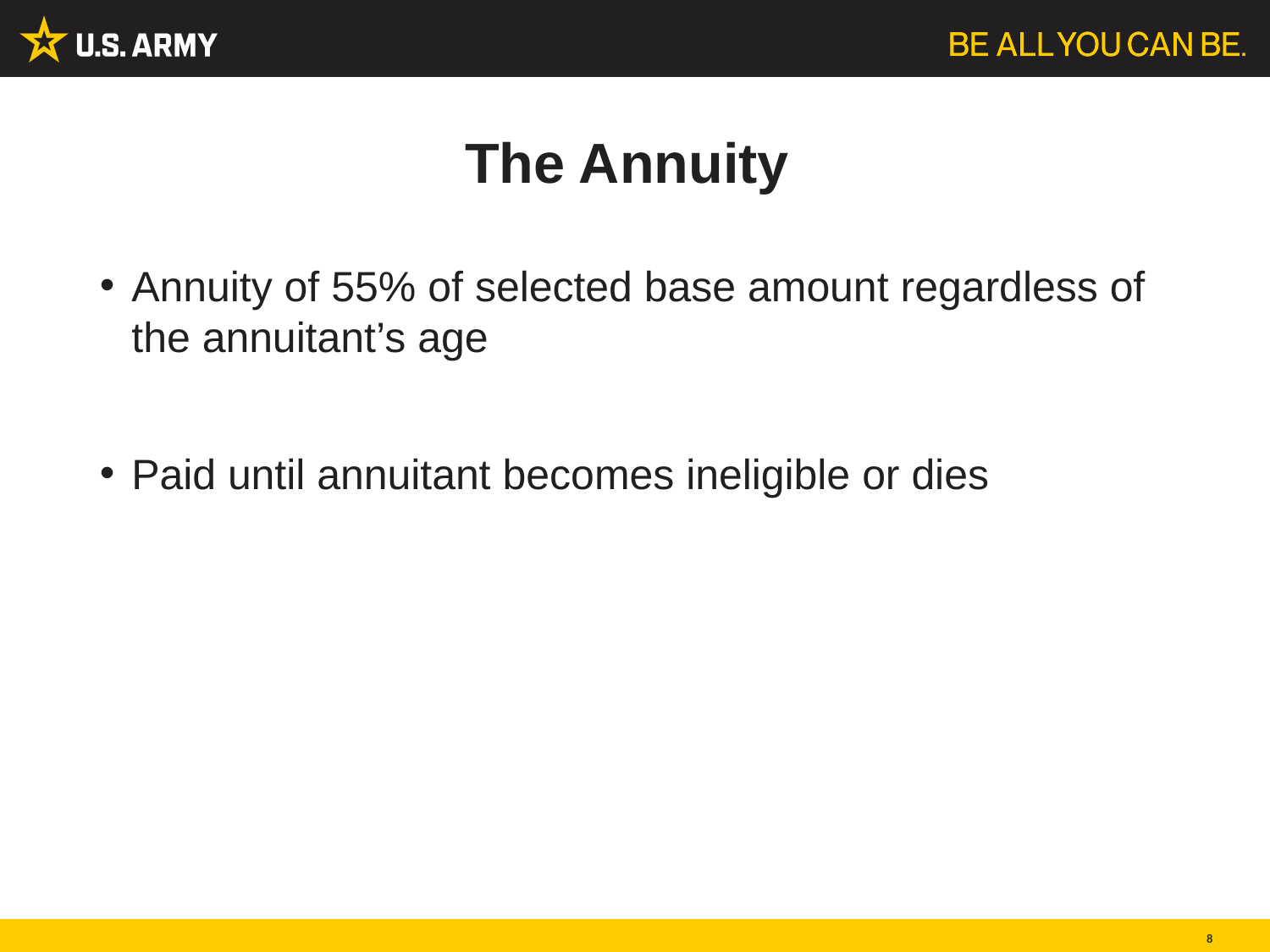

# The Annuity
Annuity of 55% of selected base amount regardless of the annuitant’s age

Paid until annuitant becomes ineligible or dies